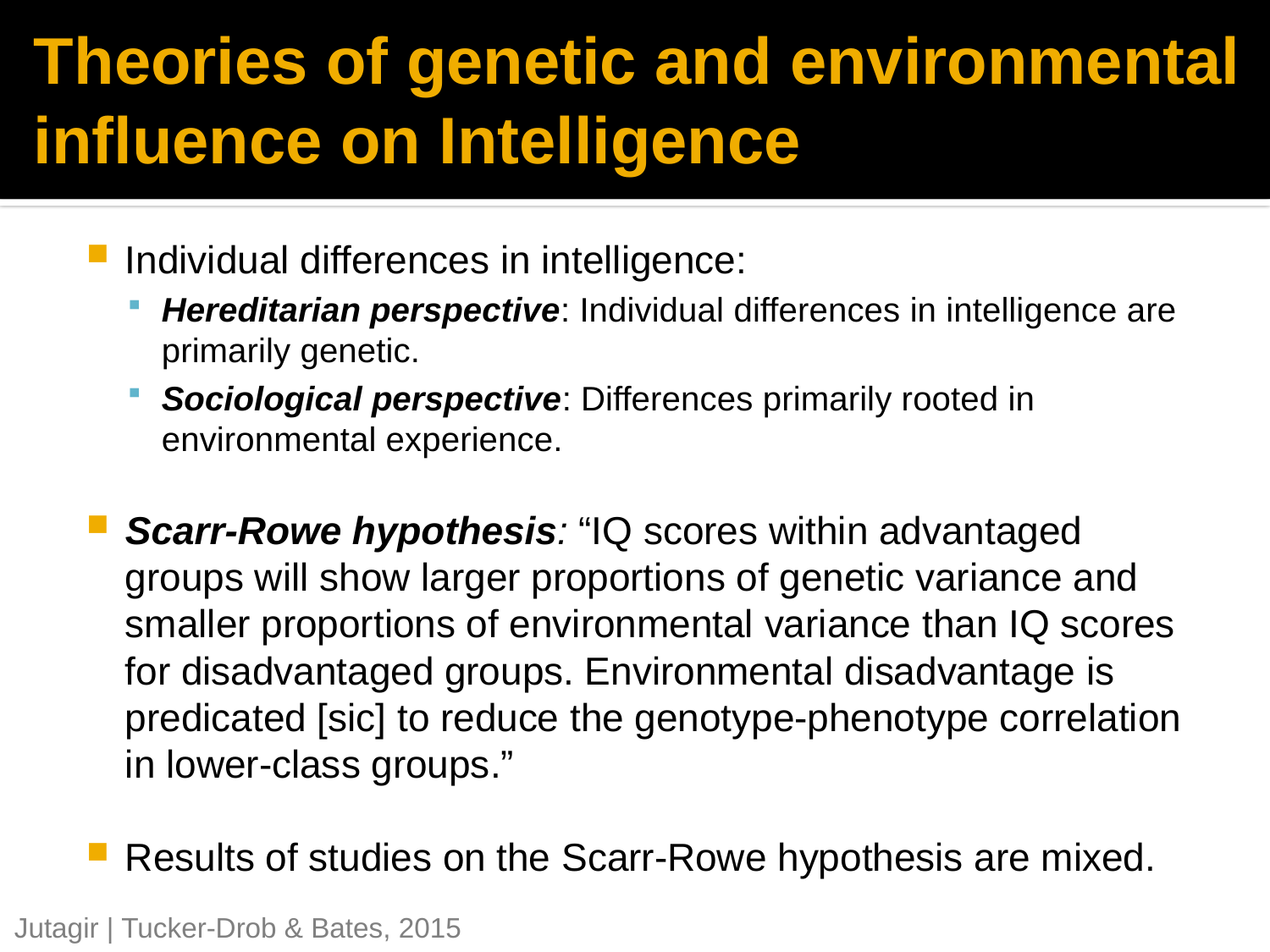

# Theories of genetic and environmental influence on Intelligence
Individual differences in intelligence:
Hereditarian perspective: Individual differences in intelligence are primarily genetic.
Sociological perspective: Differences primarily rooted in environmental experience.

Scarr-Rowe hypothesis: “IQ scores within advantaged groups will show larger proportions of genetic variance and smaller proportions of environmental variance than IQ scores for disadvantaged groups. Environmental disadvantage is predicated [sic] to reduce the genotype-phenotype correlation in lower-class groups.”

Results of studies on the Scarr-Rowe hypothesis are mixed.

Jutagir | Tucker-Drob & Bates, 2015